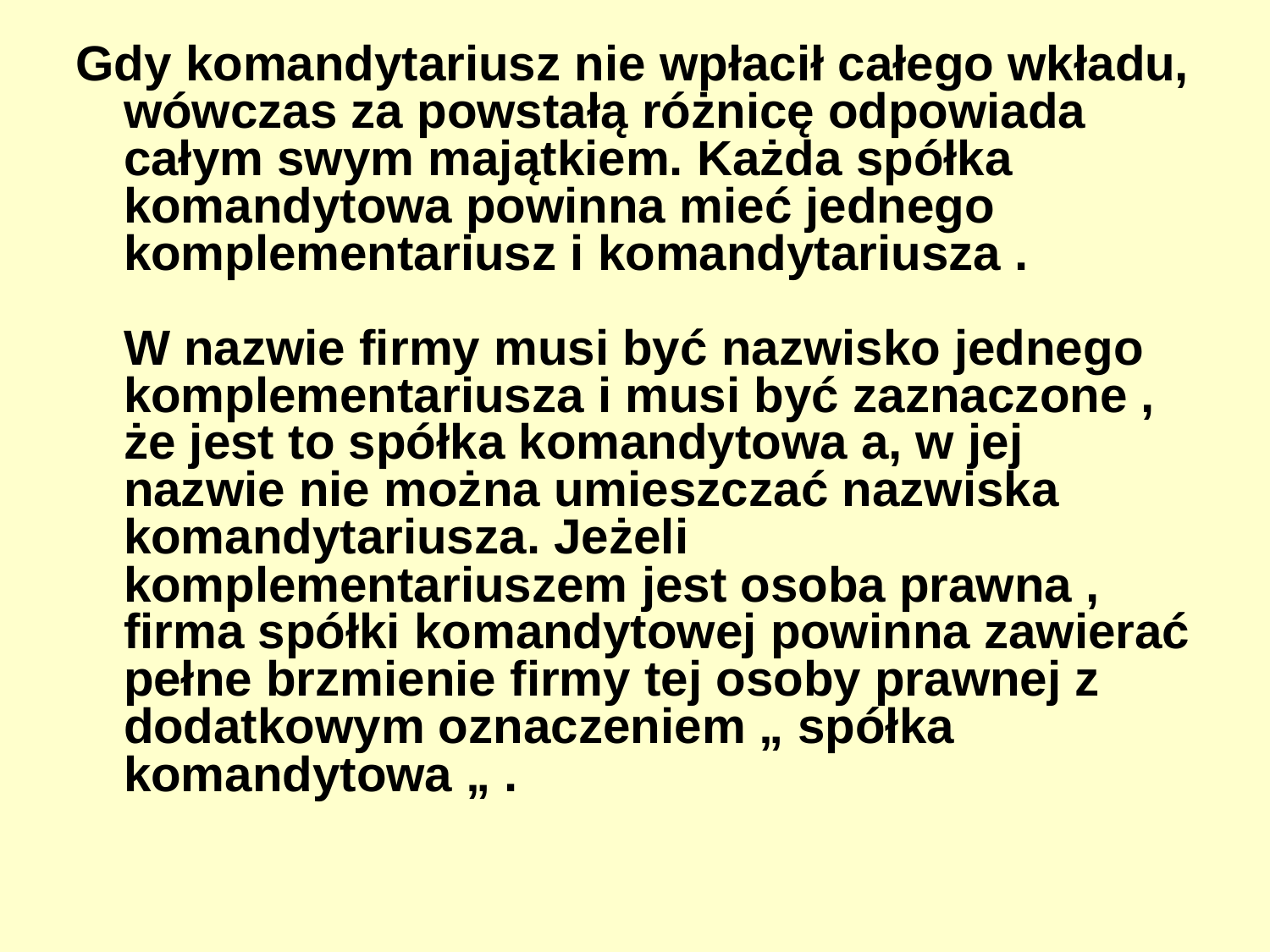

Gdy komandytariusz nie wpłacił całego wkładu, wówczas za powstałą różnicę odpowiada całym swym majątkiem. Każda spółka komandytowa powinna mieć jednego komplementariusz i komandytariusza .
W nazwie firmy musi być nazwisko jednego komplementariusza i musi być zaznaczone , że jest to spółka komandytowa a, w jej nazwie nie można umieszczać nazwiska komandytariusza. Jeżeli komplementariuszem jest osoba prawna , firma spółki komandytowej powinna zawierać pełne brzmienie firmy tej osoby prawnej z dodatkowym oznaczeniem „ spółka komandytowa „ .
#